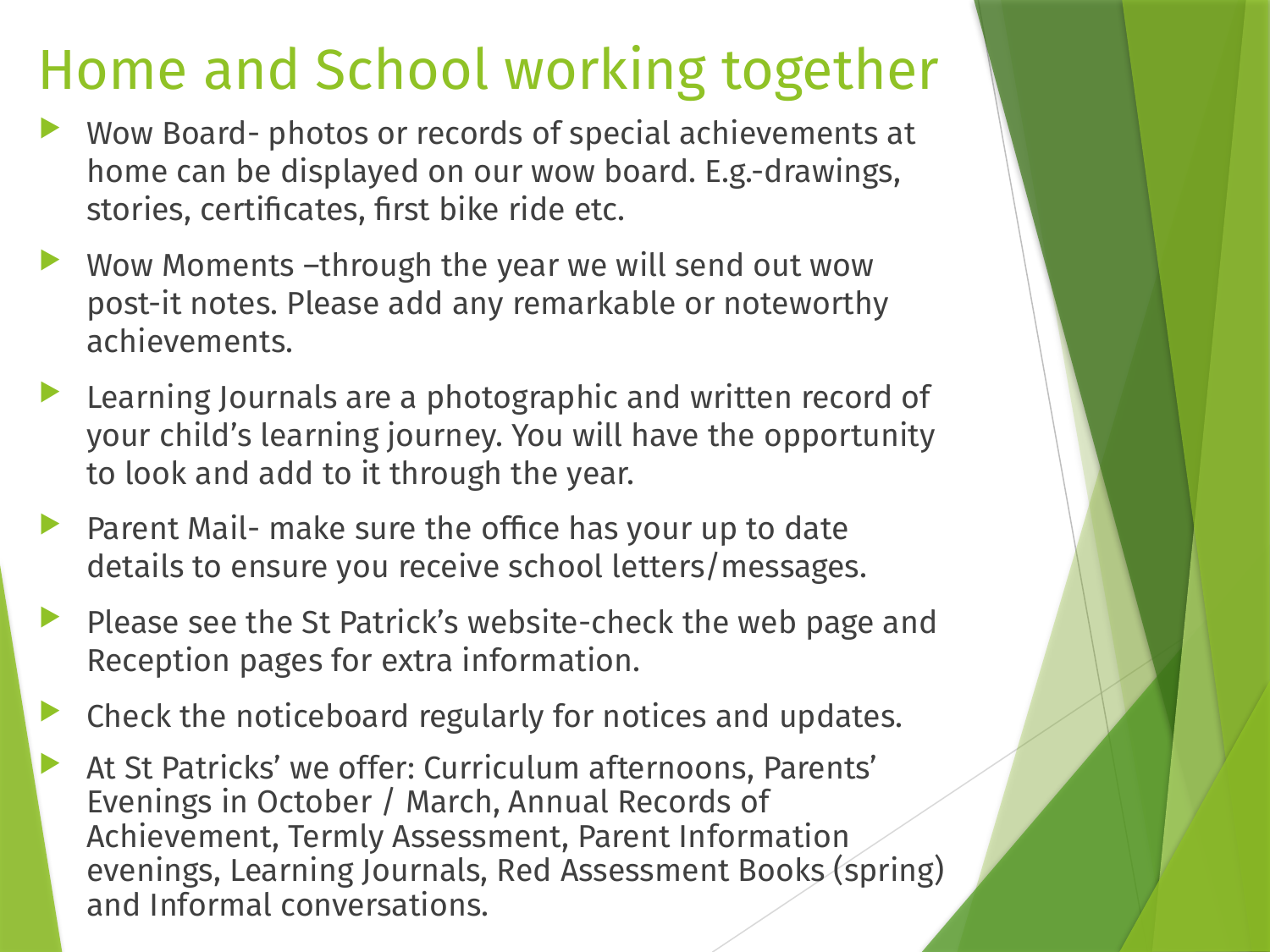

# Home and School working together
Wow Board- photos or records of special achievements at home can be displayed on our wow board. E.g.-drawings, stories, certificates, first bike ride etc.
Wow Moments –through the year we will send out wow post-it notes. Please add any remarkable or noteworthy achievements.
Learning Journals are a photographic and written record of your child’s learning journey. You will have the opportunity to look and add to it through the year.
Parent Mail- make sure the office has your up to date details to ensure you receive school letters/messages.
Please see the St Patrick’s website-check the web page and Reception pages for extra information.
Check the noticeboard regularly for notices and updates.
At St Patricks’ we offer: Curriculum afternoons, Parents’ Evenings in October / March, Annual Records of Achievement, Termly Assessment, Parent Information evenings, Learning Journals, Red Assessment Books (spring) and Informal conversations.